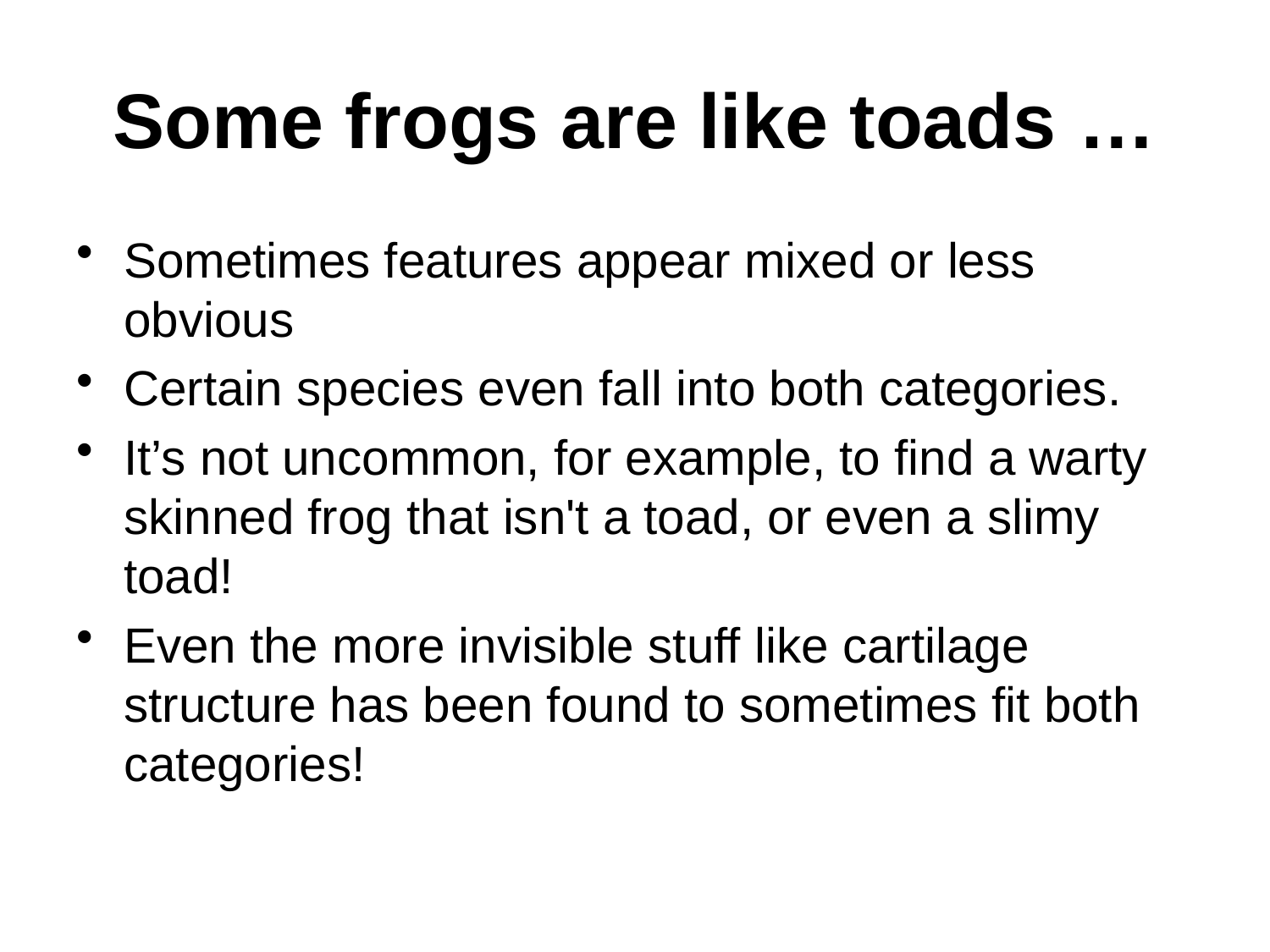

# Some frogs are like toads …
Sometimes features appear mixed or less obvious
Certain species even fall into both categories.
It’s not uncommon, for example, to find a warty skinned frog that isn't a toad, or even a slimy toad!
Even the more invisible stuff like cartilage structure has been found to sometimes fit both categories!